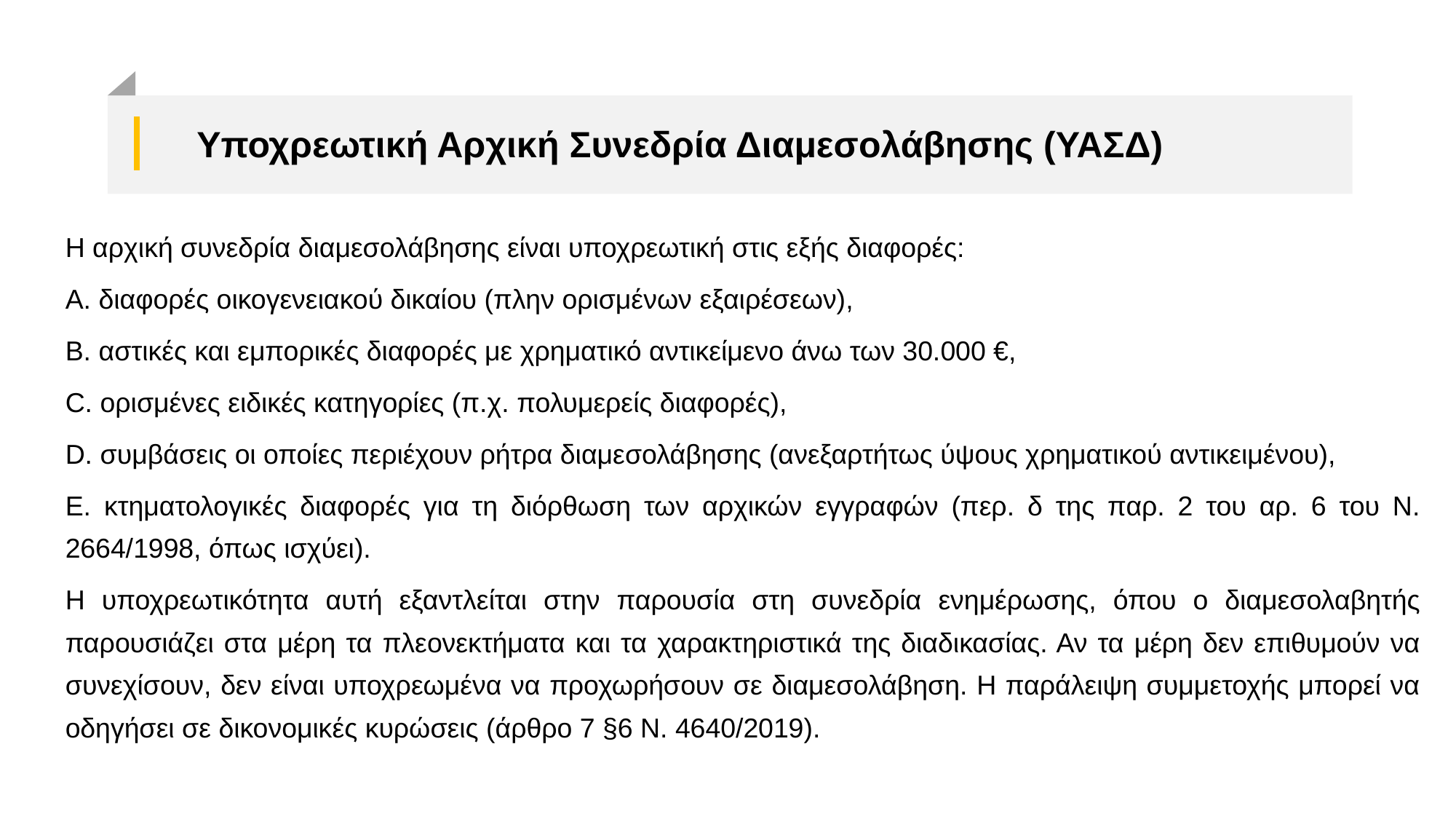

# Υποχρεωτική Αρχική Συνεδρία Διαμεσολάβησης (ΥΑΣΔ)
Η αρχική συνεδρία διαμεσολάβησης είναι υποχρεωτική στις εξής διαφορές:
A. διαφορές οικογενειακού δικαίου (πλην ορισμένων εξαιρέσεων),
B. αστικές και εμπορικές διαφορές με χρηματικό αντικείμενο άνω των 30.000 €,
C. ορισμένες ειδικές κατηγορίες (π.χ. πολυμερείς διαφορές),
D. συμβάσεις οι οποίες περιέχουν ρήτρα διαμεσολάβησης (ανεξαρτήτως ύψους χρηματικού αντικειμένου),
E. κτηματολογικές διαφορές για τη διόρθωση των αρχικών εγγραφών (περ. δ της παρ. 2 του αρ. 6 του Ν. 2664/1998, όπως ισχύει).
Η υποχρεωτικότητα αυτή εξαντλείται στην παρουσία στη συνεδρία ενημέρωσης, όπου ο διαμεσολαβητής παρουσιάζει στα μέρη τα πλεονεκτήματα και τα χαρακτηριστικά της διαδικασίας. Αν τα μέρη δεν επιθυμούν να συνεχίσουν, δεν είναι υποχρεωμένα να προχωρήσουν σε διαμεσολάβηση. Η παράλειψη συμμετοχής μπορεί να οδηγήσει σε δικονομικές κυρώσεις (άρθρο 7 §6 Ν. 4640/2019).